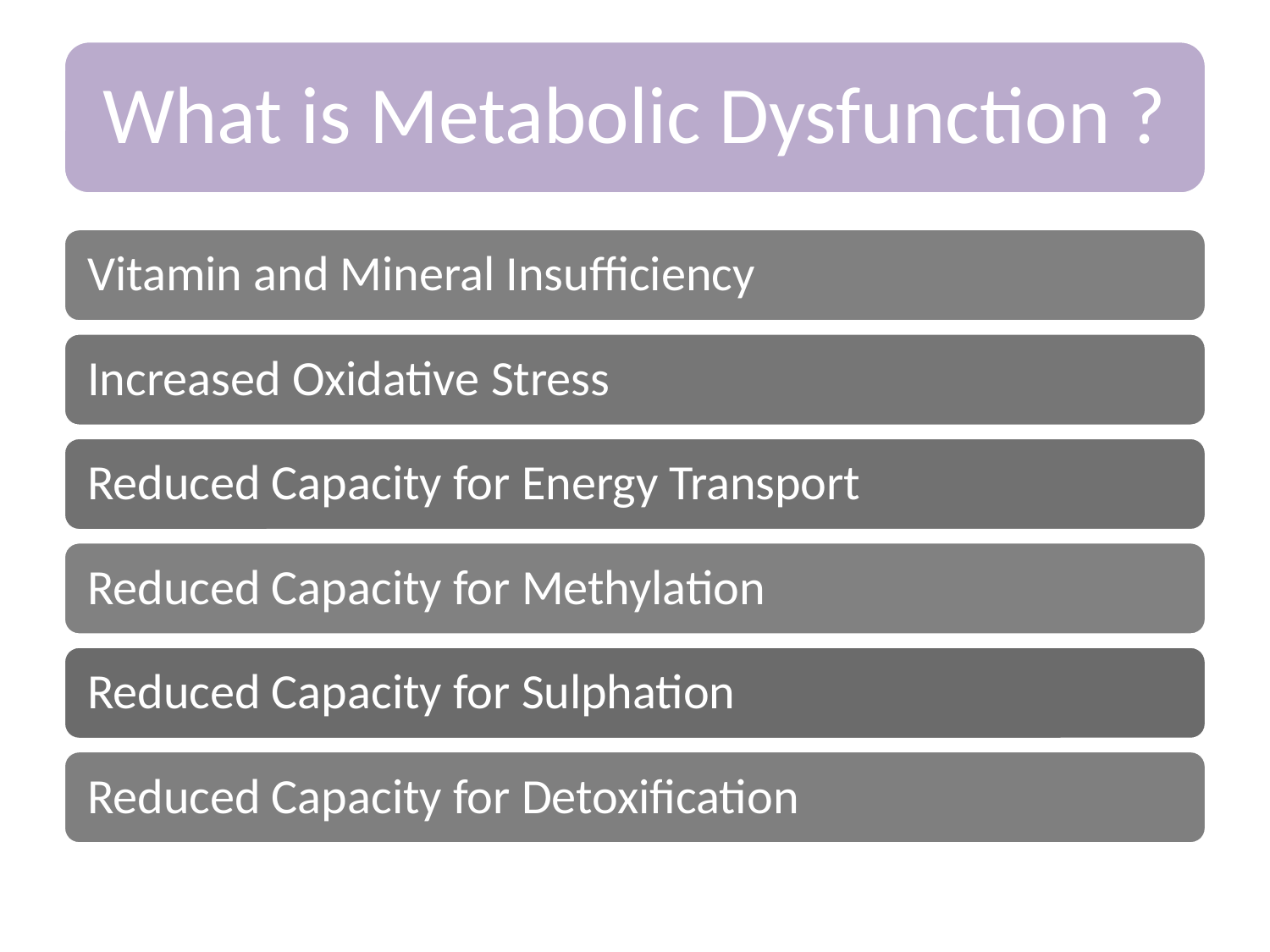

What is Metabolic Dysfunction ?
Vitamin and Mineral Insufficiency
Increased Oxidative Stress
Reduced Capacity for Energy Transport
Reduced Capacity for Methylation
Reduced Capacity for Sulphation
Reduced Capacity for Detoxification